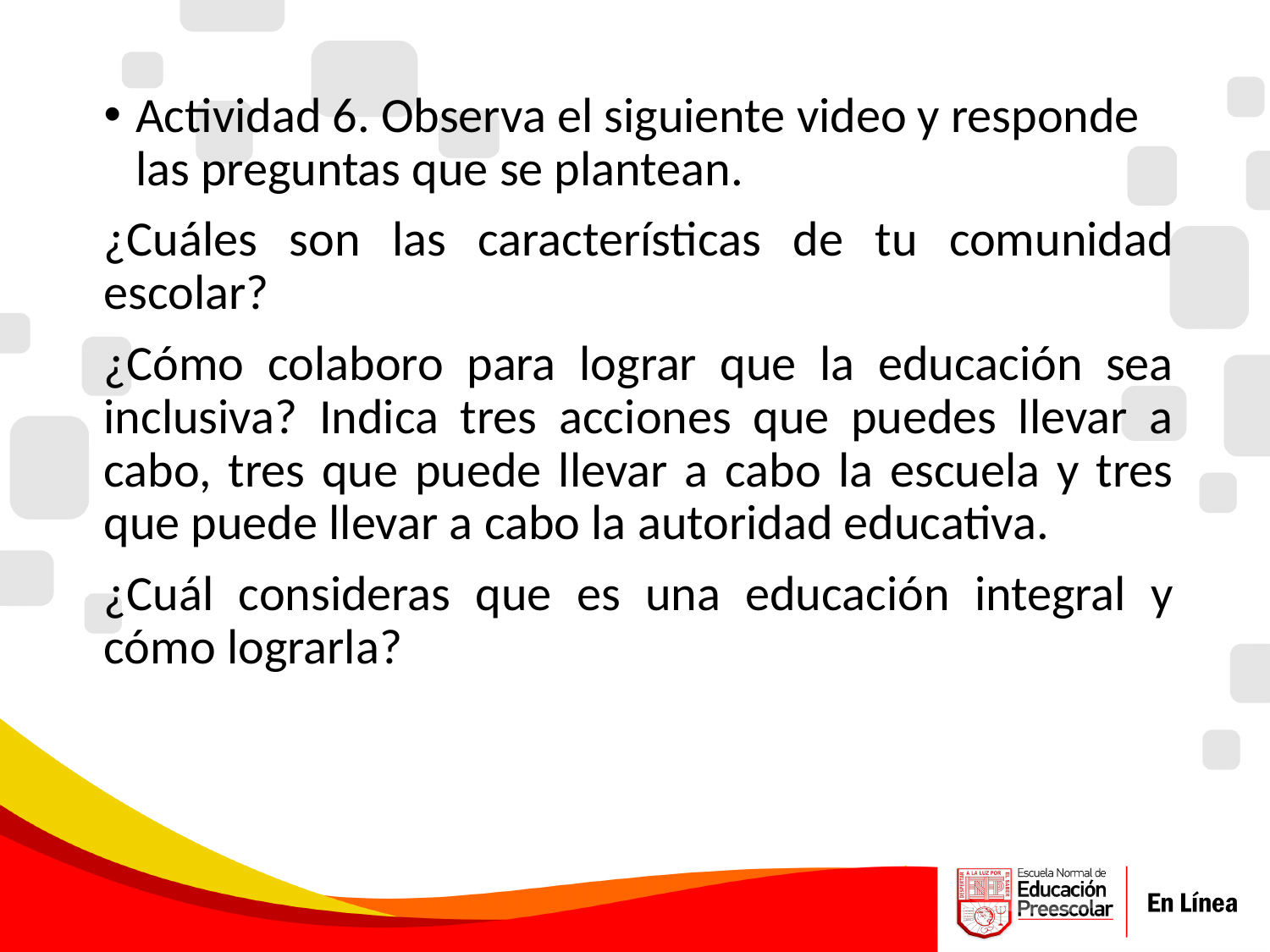

Actividad 6. Observa el siguiente video y responde las preguntas que se plantean.
¿Cuáles son las características de tu comunidad escolar?
¿Cómo colaboro para lograr que la educación sea inclusiva? Indica tres acciones que puedes llevar a cabo, tres que puede llevar a cabo la escuela y tres que puede llevar a cabo la autoridad educativa.
¿Cuál consideras que es una educación integral y cómo lograrla?